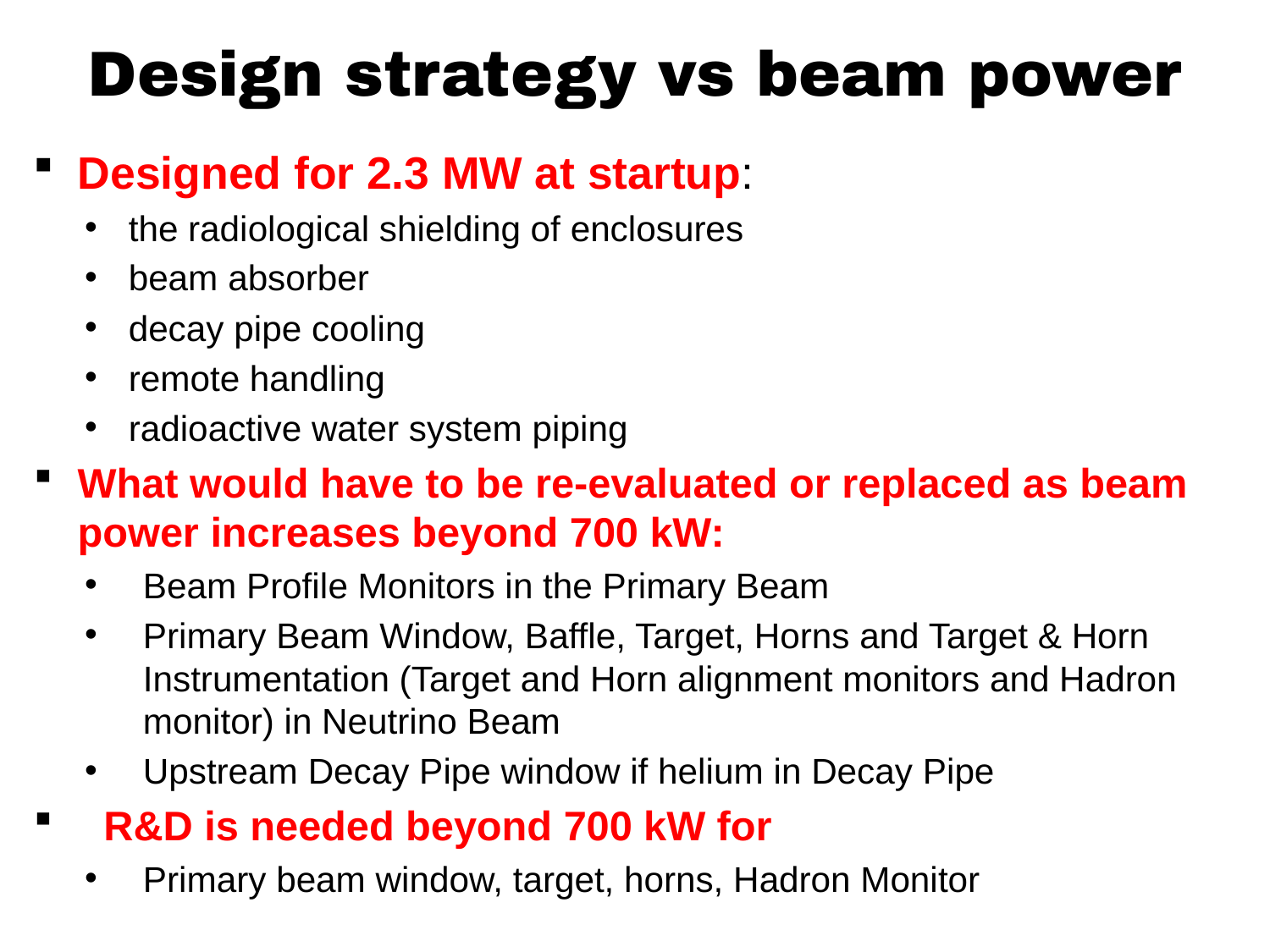

# Design strategy vs beam power
Designed for 2.3 MW at startup:
the radiological shielding of enclosures
beam absorber
decay pipe cooling
remote handling
radioactive water system piping
What would have to be re-evaluated or replaced as beam power increases beyond 700 kW:
Beam Profile Monitors in the Primary Beam
Primary Beam Window, Baffle, Target, Horns and Target & Horn Instrumentation (Target and Horn alignment monitors and Hadron monitor) in Neutrino Beam
Upstream Decay Pipe window if helium in Decay Pipe
 R&D is needed beyond 700 kW for
Primary beam window, target, horns, Hadron Monitor